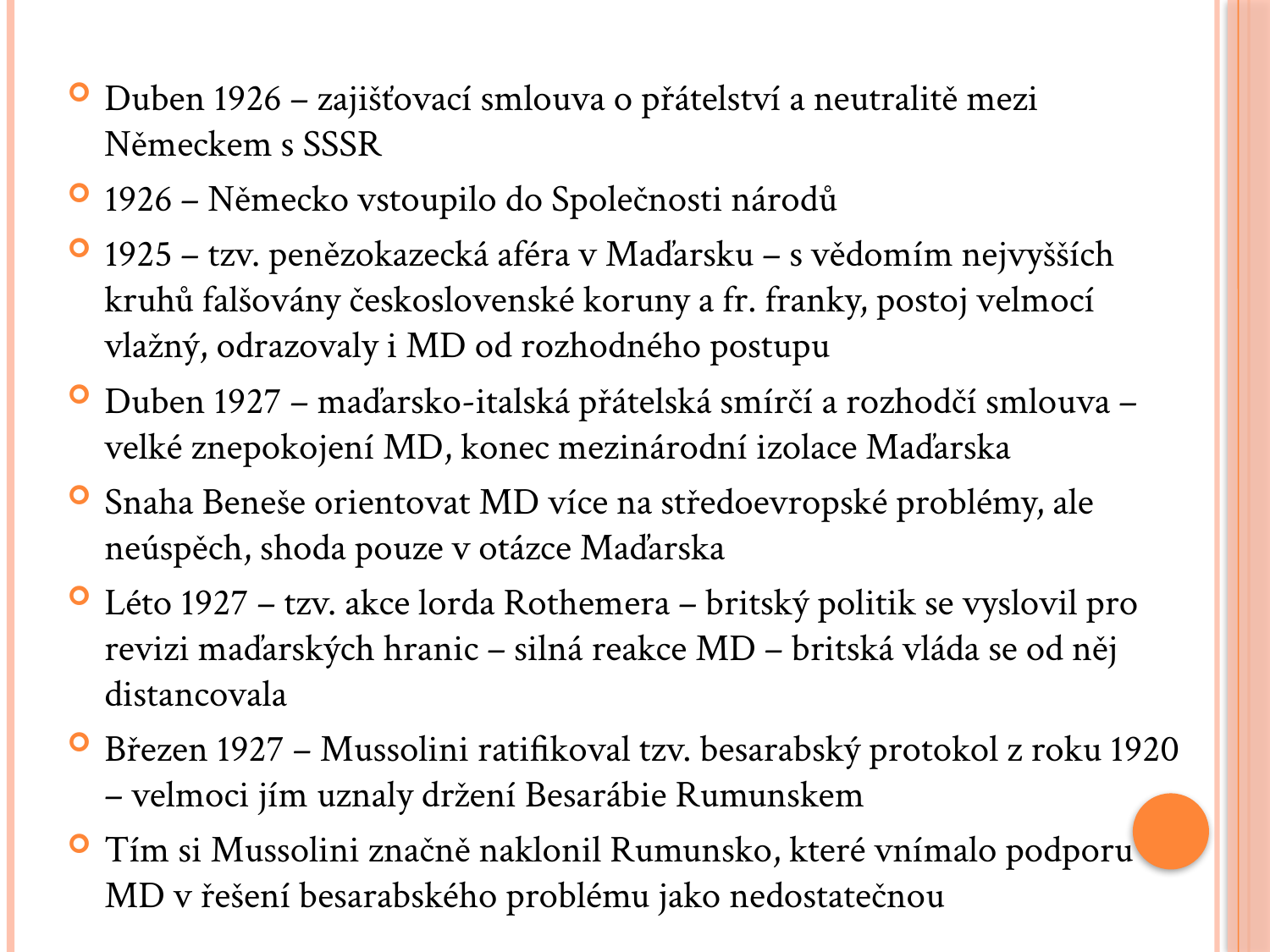

Duben 1926 – zajišťovací smlouva o přátelství a neutralitě mezi Německem s SSSR
1926 – Německo vstoupilo do Společnosti národů
1925 – tzv. penězokazecká aféra v Maďarsku – s vědomím nejvyšších kruhů falšovány československé koruny a fr. franky, postoj velmocí vlažný, odrazovaly i MD od rozhodného postupu
Duben 1927 – maďarsko-italská přátelská smírčí a rozhodčí smlouva – velké znepokojení MD, konec mezinárodní izolace Maďarska
Snaha Beneše orientovat MD více na středoevropské problémy, ale neúspěch, shoda pouze v otázce Maďarska
Léto 1927 – tzv. akce lorda Rothemera – britský politik se vyslovil pro revizi maďarských hranic – silná reakce MD – britská vláda se od něj distancovala
Březen 1927 – Mussolini ratifikoval tzv. besarabský protokol z roku 1920 – velmoci jím uznaly držení Besarábie Rumunskem
Tím si Mussolini značně naklonil Rumunsko, které vnímalo podporu MD v řešení besarabského problému jako nedostatečnou